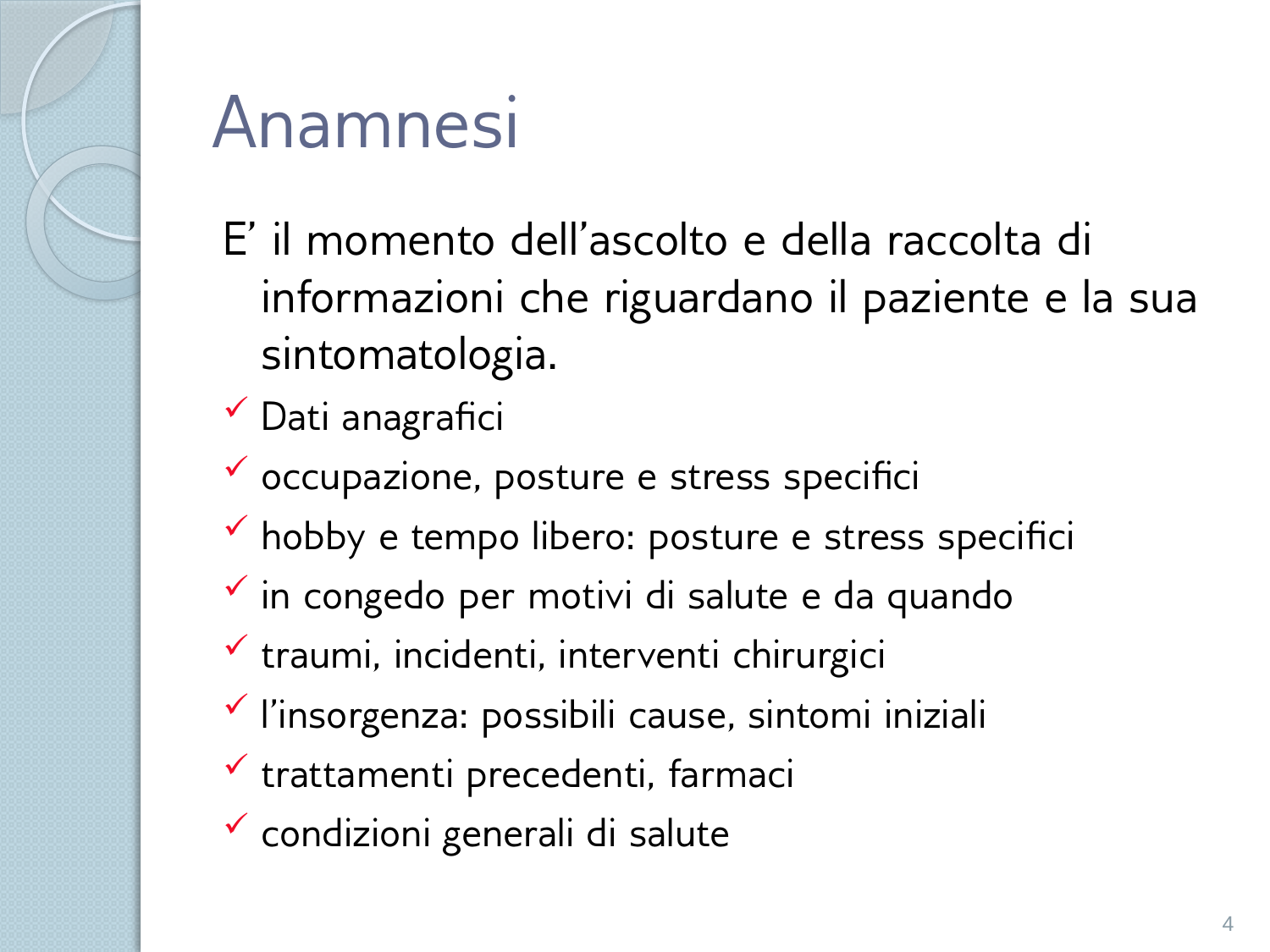

# Anamnesi
E’ il momento dell’ascolto e della raccolta di informazioni che riguardano il paziente e la sua sintomatologia.
Dati anagrafici
occupazione, posture e stress specifici
hobby e tempo libero: posture e stress specifici
in congedo per motivi di salute e da quando
traumi, incidenti, interventi chirurgici
l’insorgenza: possibili cause, sintomi iniziali
trattamenti precedenti, farmaci
condizioni generali di salute
4